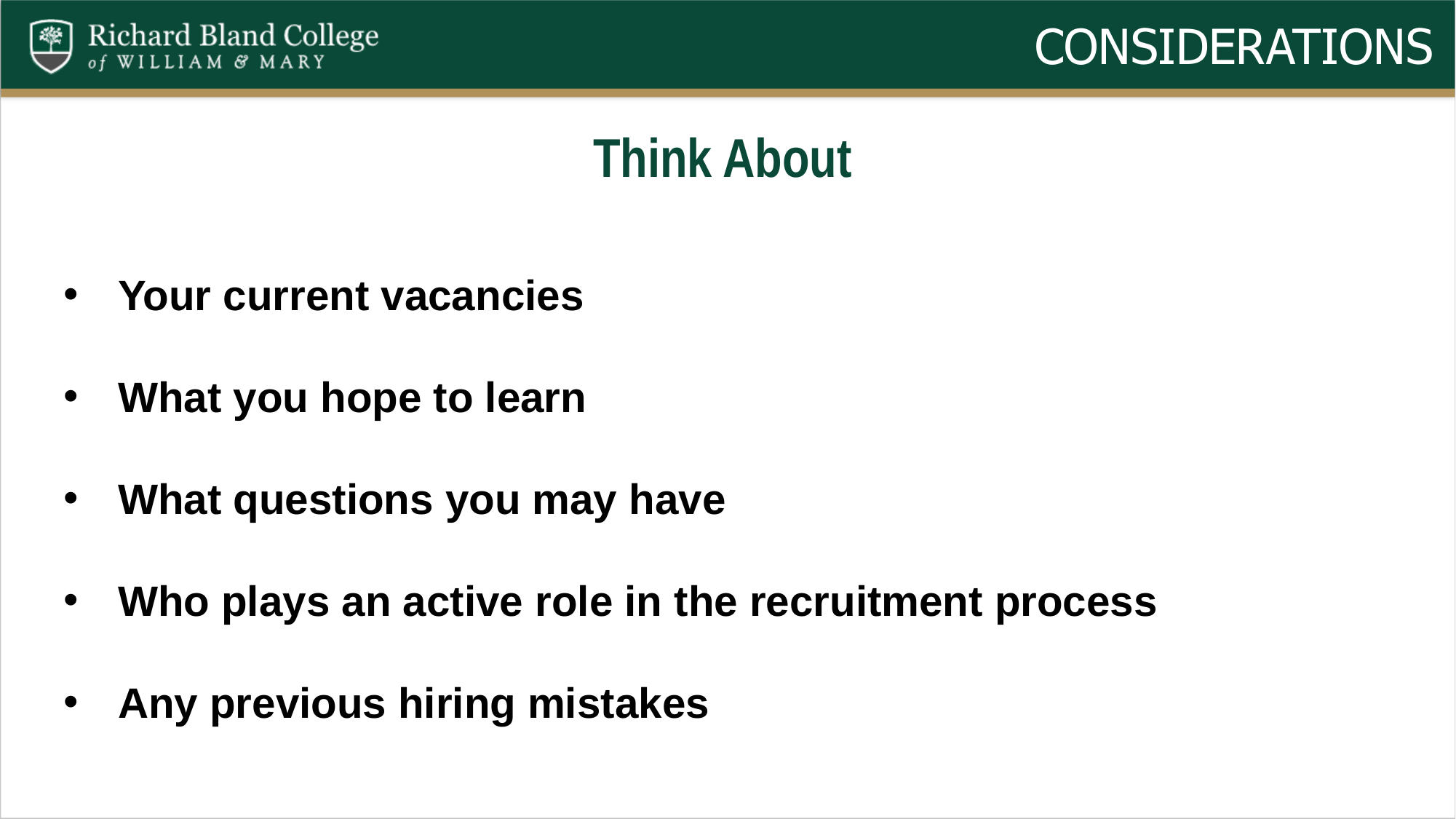

# CONSIDERATIONS
Think About

Your current vacancies

What you hope to learn

What questions you may have

Who plays an active role in the recruitment process

Any previous hiring mistakes